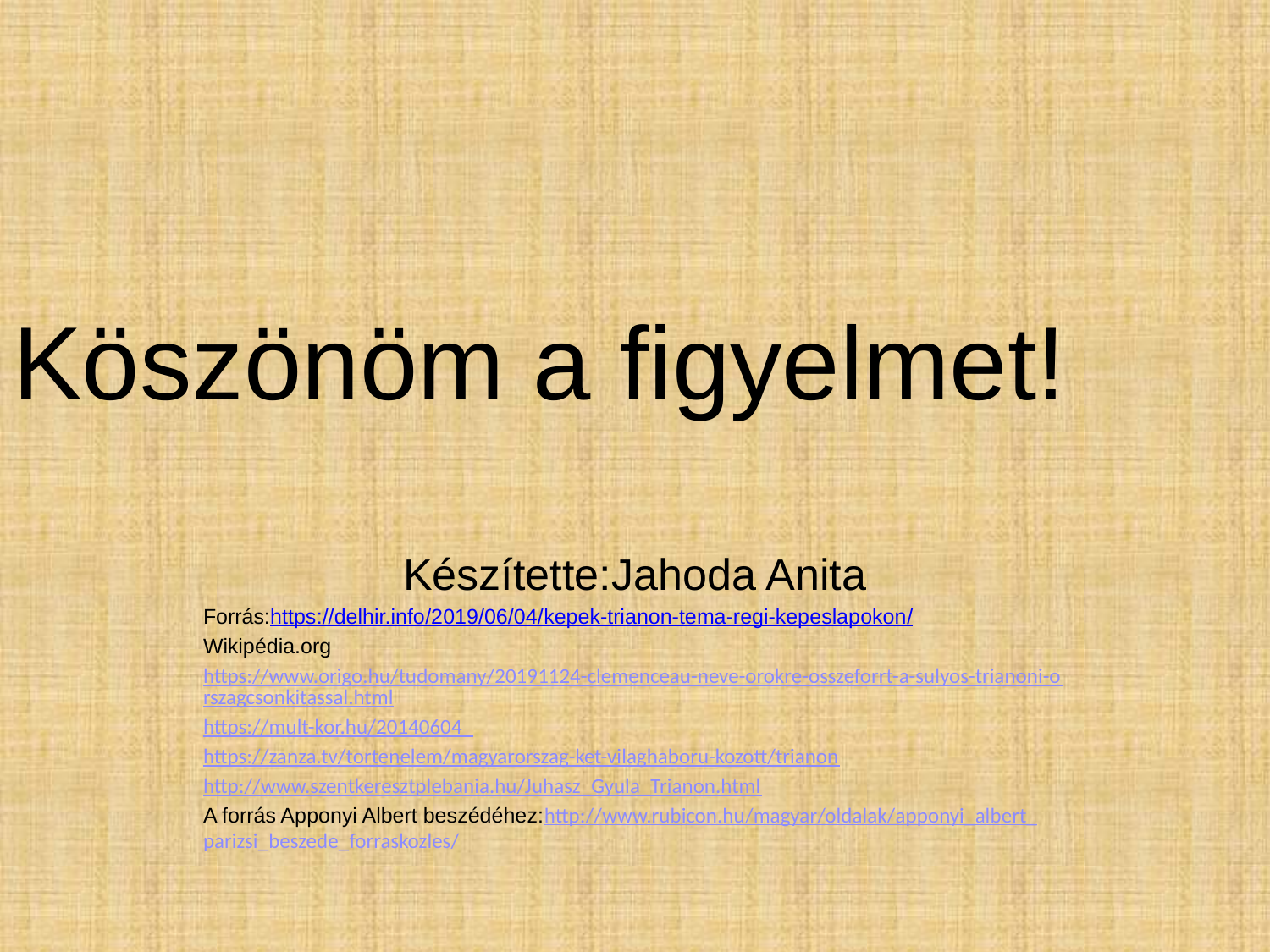

# Köszönöm a figyelmet!
Készítette:Jahoda Anita
Forrás:https://delhir.info/2019/06/04/kepek-trianon-tema-regi-kepeslapokon/
Wikipédia.org
https://www.origo.hu/tudomany/20191124-clemenceau-neve-orokre-osszeforrt-a-sulyos-trianoni-orszagcsonkitassal.html
https://mult-kor.hu/20140604_
https://zanza.tv/tortenelem/magyarorszag-ket-vilaghaboru-kozott/trianon
http://www.szentkeresztplebania.hu/Juhasz_Gyula_Trianon.html
A forrás Apponyi Albert beszédéhez:http://www.rubicon.hu/magyar/oldalak/apponyi_albert_parizsi_beszede_forraskozles/